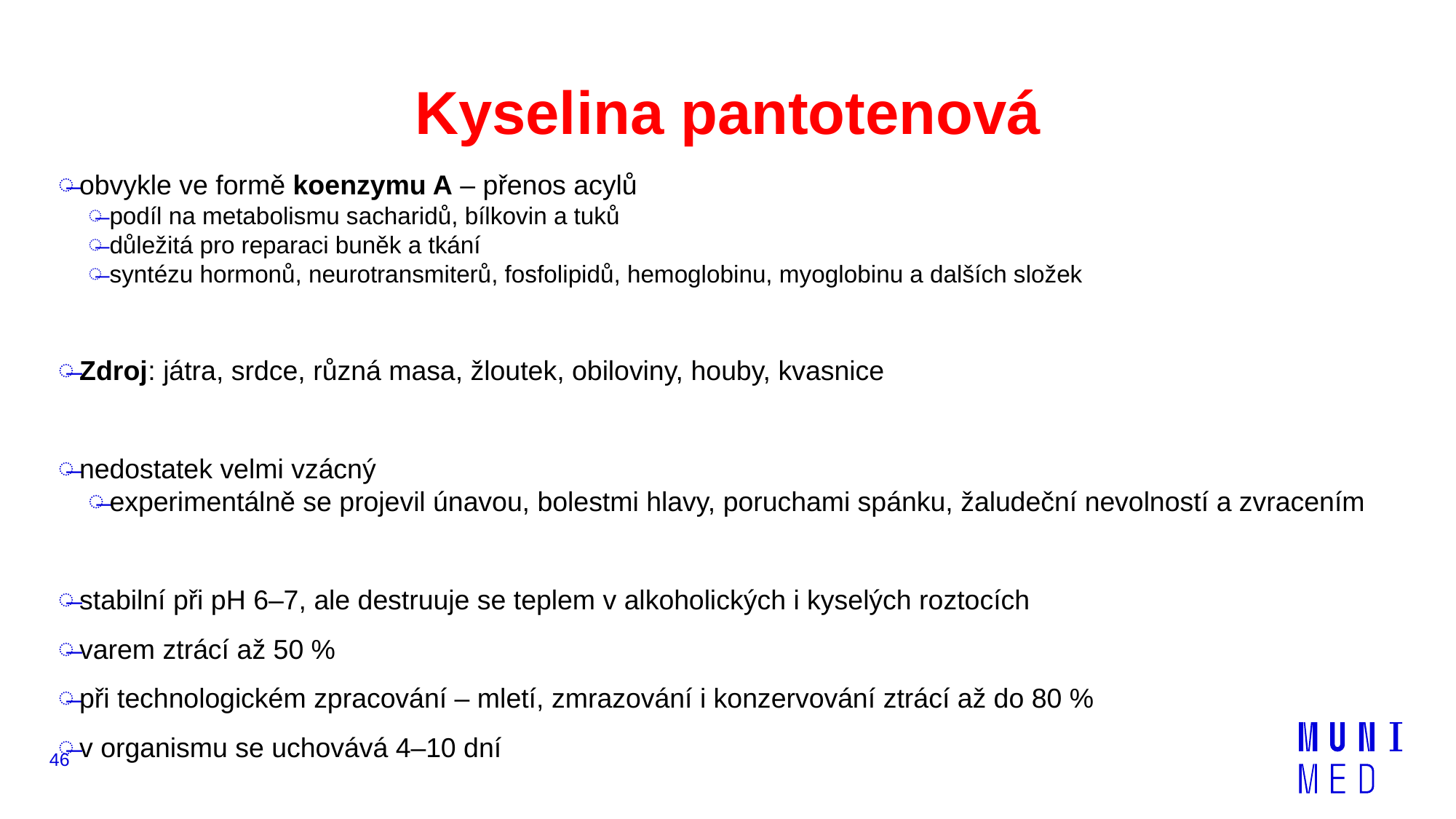

# Kyselina pantotenová
obvykle ve formě koenzymu A – přenos acylů
podíl na metabolismu sacharidů, bílkovin a tuků
důležitá pro reparaci buněk a tkání
syntézu hormonů, neurotransmiterů, fosfolipidů, hemoglobinu, myoglobinu a dalších složek

Zdroj: játra, srdce, různá masa, žloutek, obiloviny, houby, kvasnice

nedostatek velmi vzácný
experimentálně se projevil únavou, bolestmi hlavy, poruchami spánku, žaludeční nevolností a zvracením

stabilní při pH 6–7, ale destruuje se teplem v alkoholických i kyselých roztocích
varem ztrácí až 50 %
při technologickém zpracování – mletí, zmrazování i konzervování ztrácí až do 80 %
v organismu se uchovává 4–10 dní
46